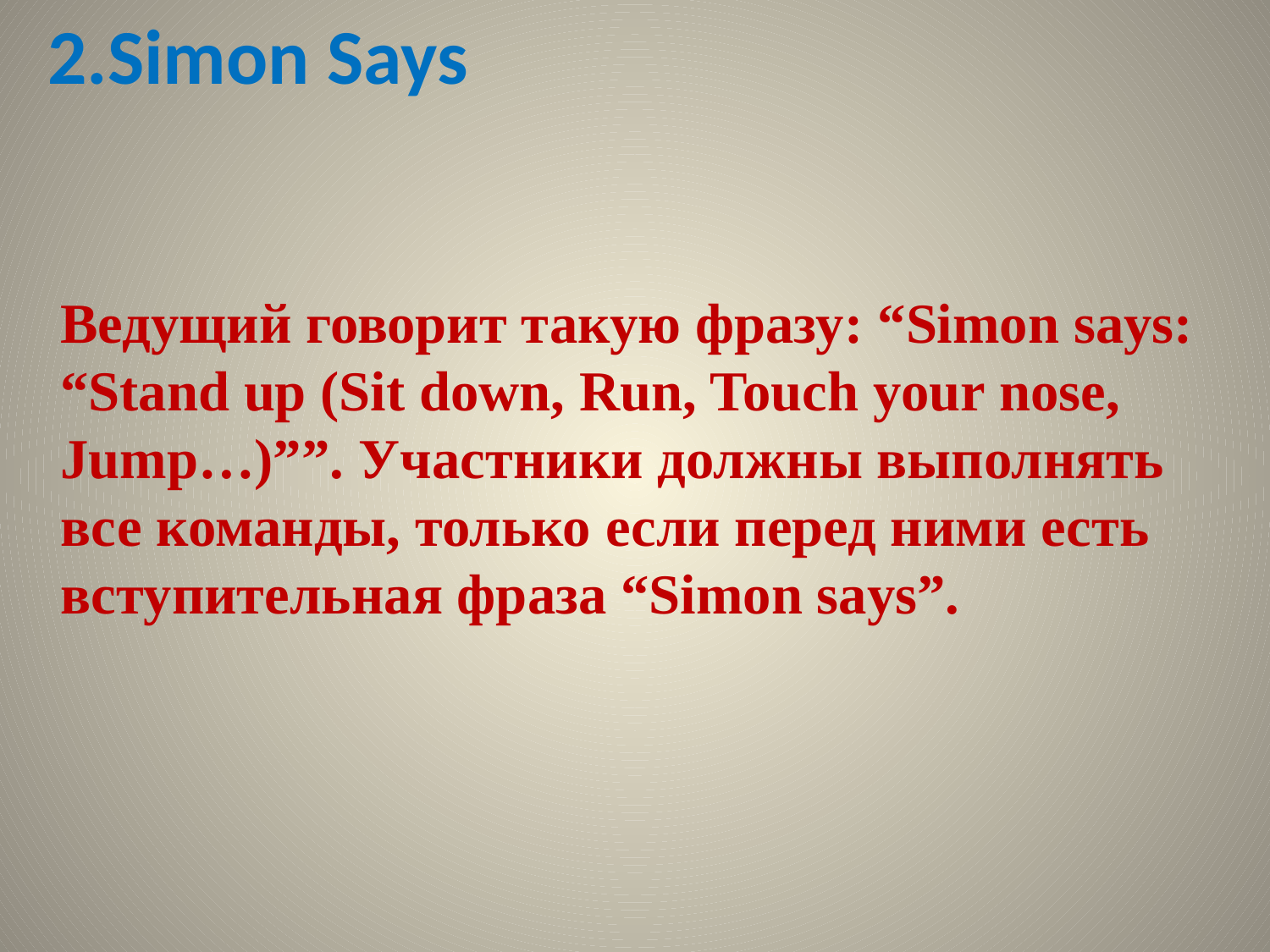

2.Simon Says

Ведущий говорит такую фразу: “Simon says: “Stand up (Sit down, Run, Touch your nose, Jump…)””. Участники должны выполнять все команды, только если перед ними есть вступительная фраза “Simon says”.

#